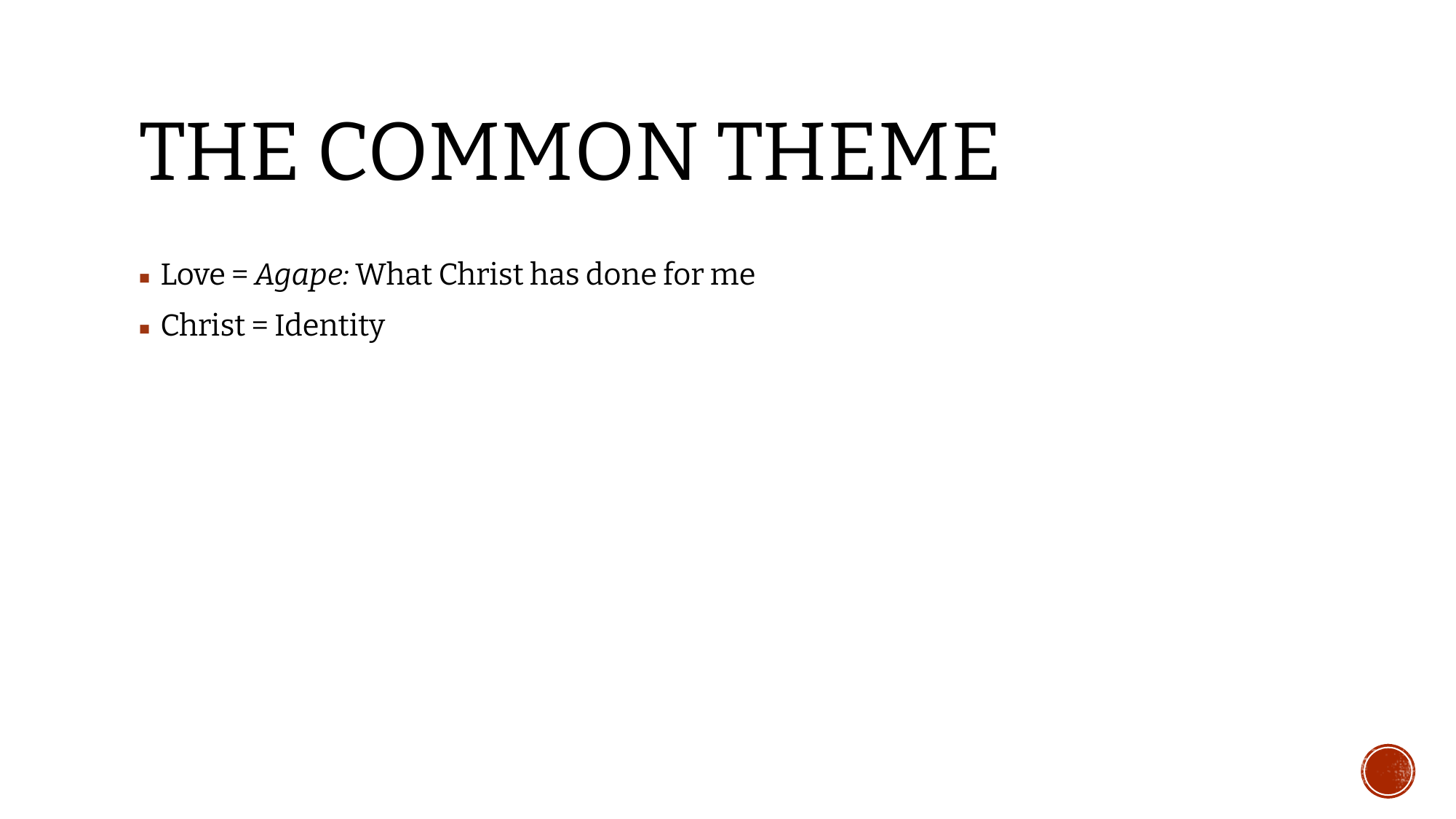

# THE COMMON THEME
Love = Agape: What Christ has done for me
Christ = Identity